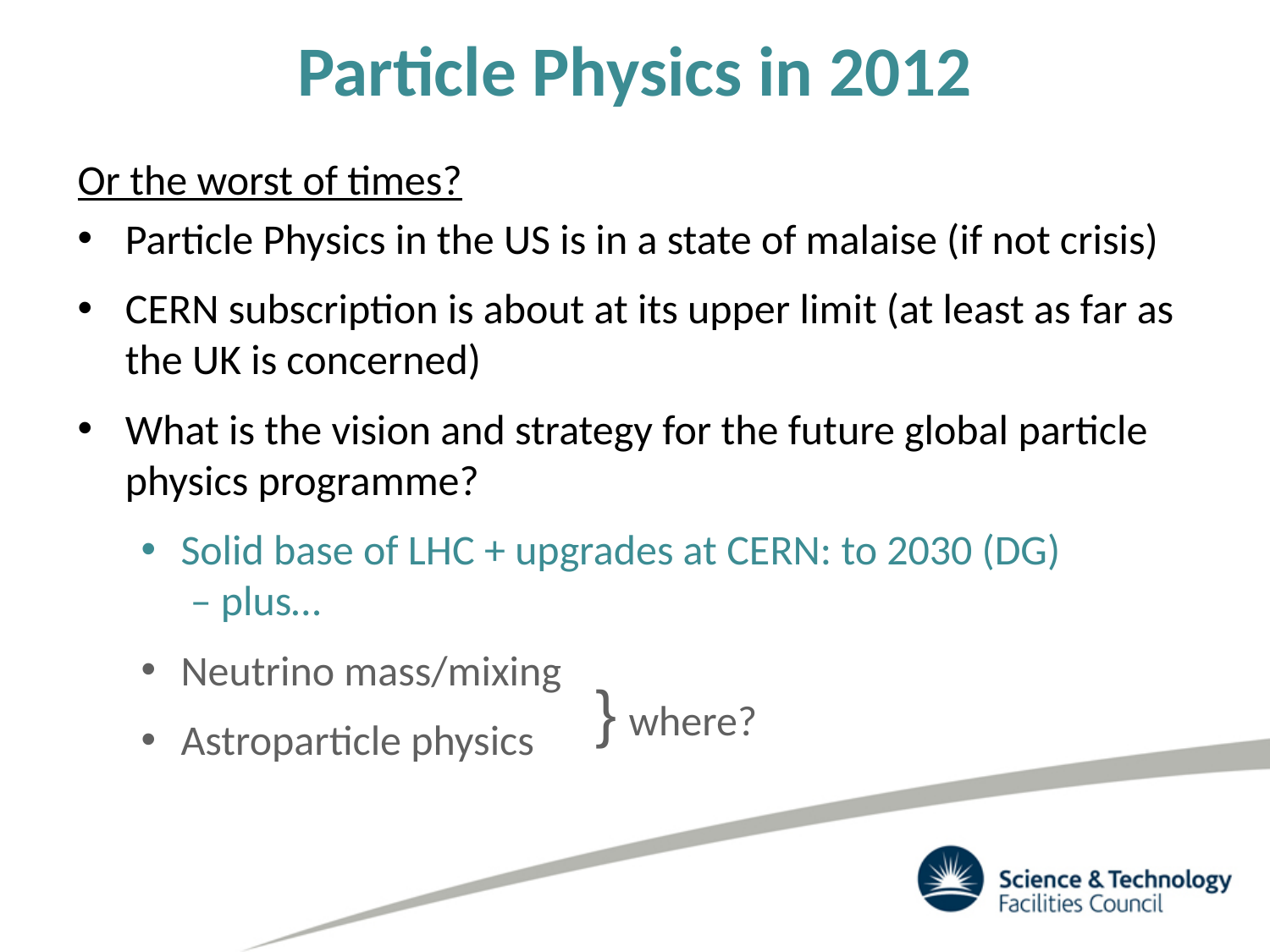

# Particle Physics in 2012
Or the worst of times?
Particle Physics in the US is in a state of malaise (if not crisis)
CERN subscription is about at its upper limit (at least as far as the UK is concerned)
What is the vision and strategy for the future global particle physics programme?
Solid base of LHC + upgrades at CERN: to 2030 (DG)
 – plus…
Neutrino mass/mixing
Astroparticle physics

 } where?